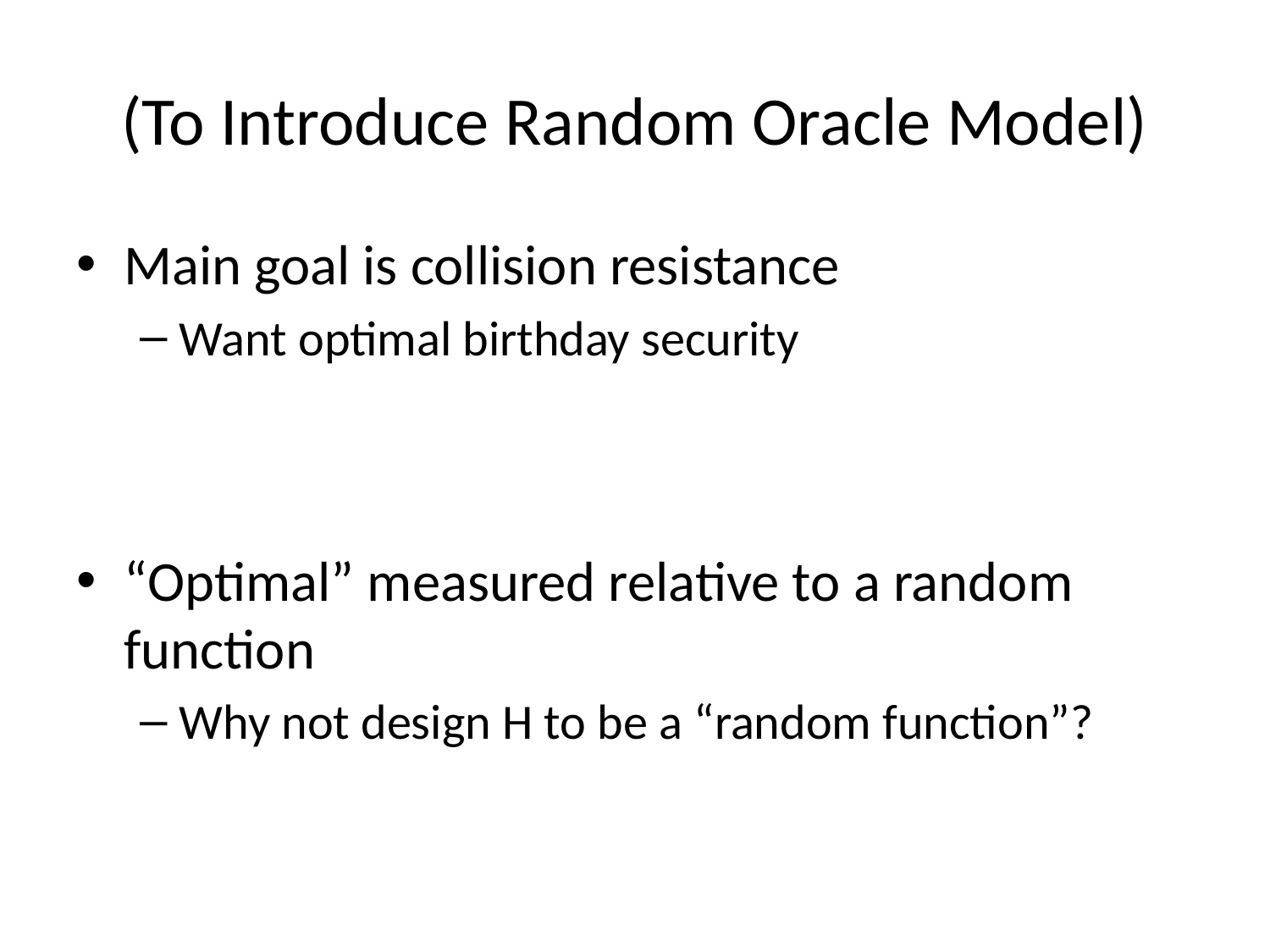

# (To Introduce Random Oracle Model)
Main goal is collision resistance
Want optimal birthday security

“Optimal” measured relative to a random function
Why not design H to be a “random function”?